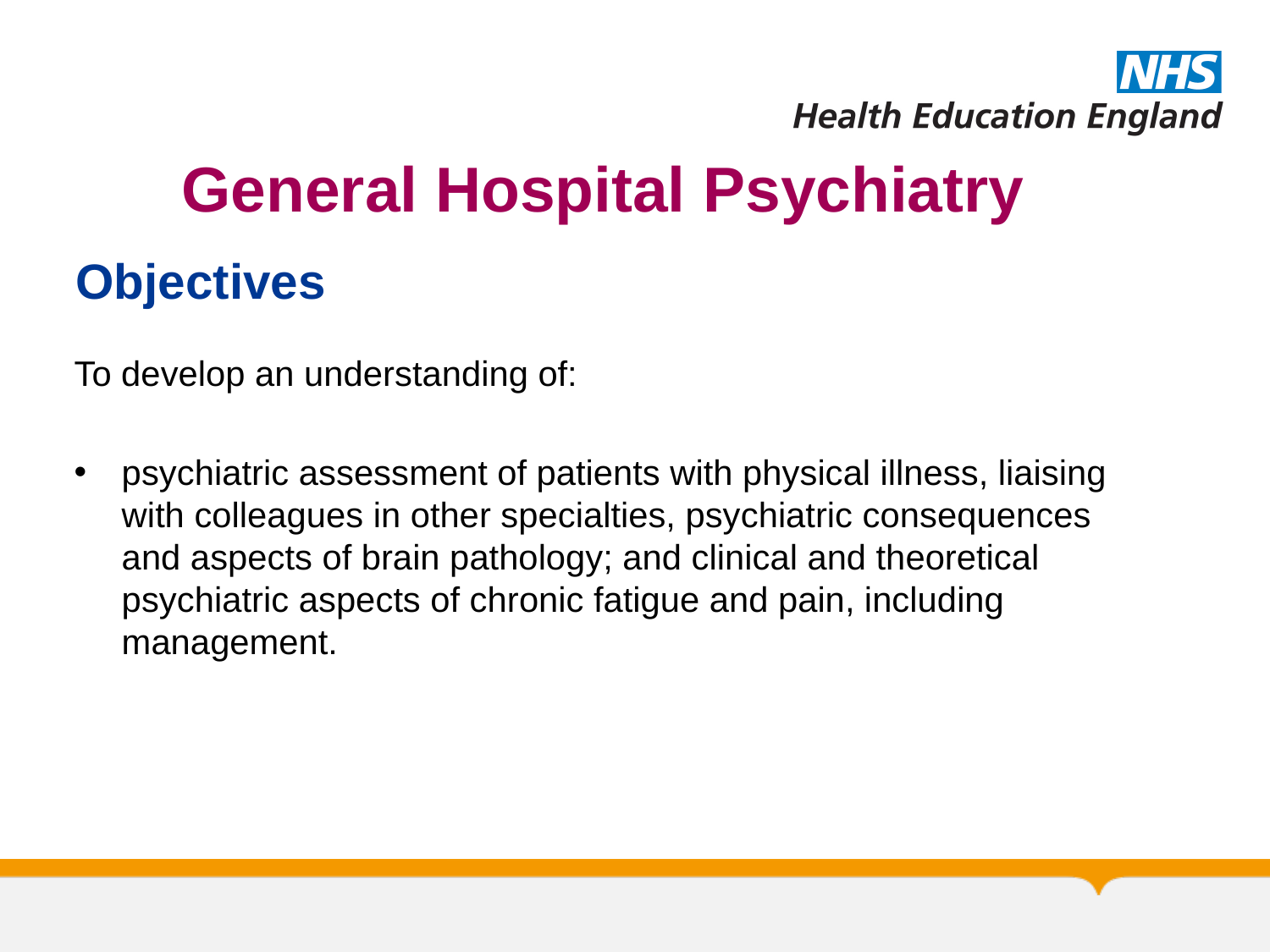

# General Hospital Psychiatry
Objectives
To develop an understanding of:

psychiatric assessment of patients with physical illness, liaising with colleagues in other specialties, psychiatric consequences and aspects of brain pathology; and clinical and theoretical psychiatric aspects of chronic fatigue and pain, including management.